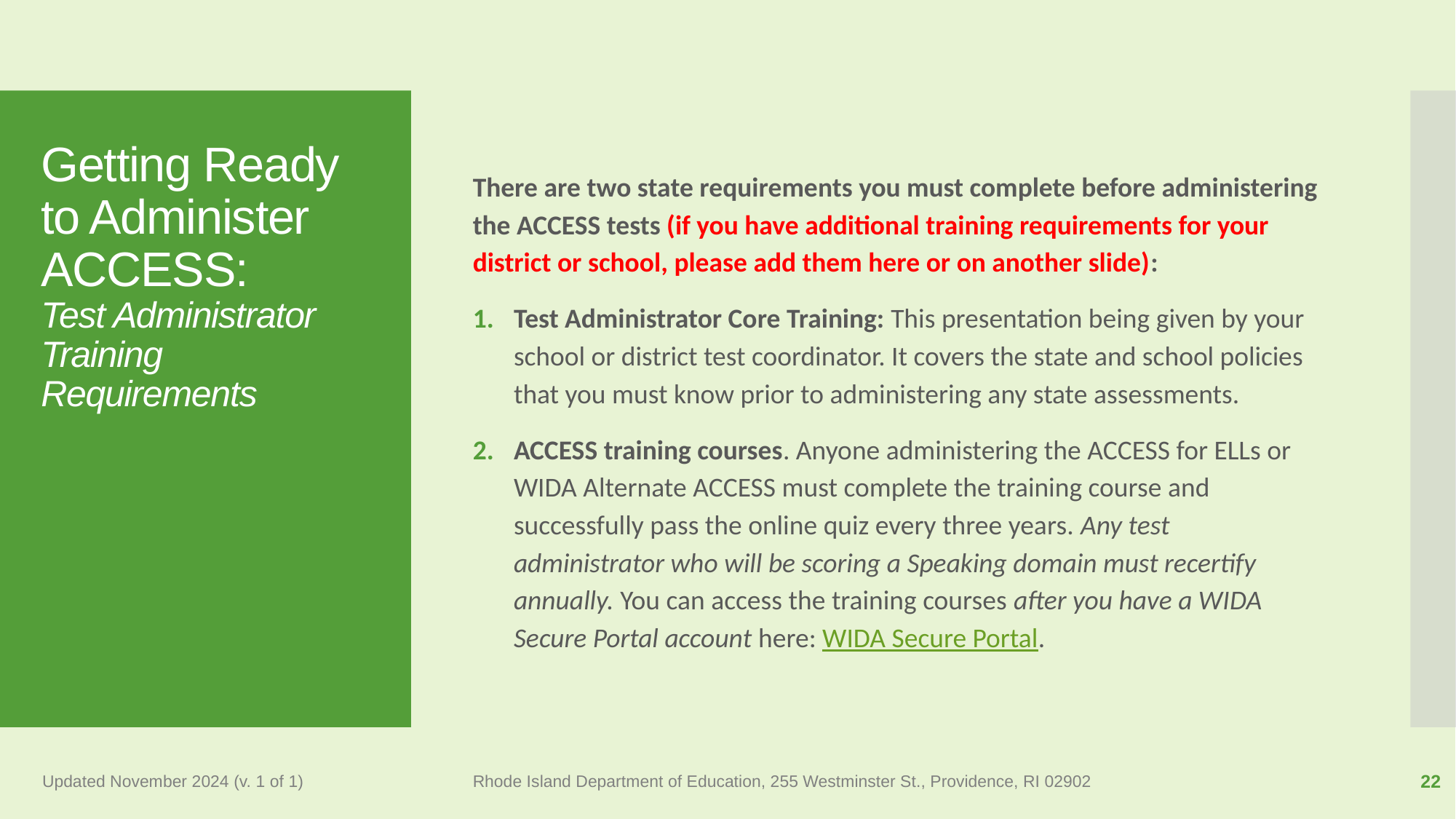

There are two state requirements you must complete before administering the ACCESS tests (if you have additional training requirements for your district or school, please add them here or on another slide):
Test Administrator Core Training: This presentation being given by your school or district test coordinator. It covers the state and school policies that you must know prior to administering any state assessments.
ACCESS training courses. Anyone administering the ACCESS for ELLs or WIDA Alternate ACCESS must complete the training course and successfully pass the online quiz every three years. Any test administrator who will be scoring a Speaking domain must recertify annually. You can access the training courses after you have a WIDA Secure Portal account here: WIDA Secure Portal.
# Getting Ready to Administer ACCESS: Test Administrator Training Requirements
Updated November 2024 (v. 1 of 1)
Rhode Island Department of Education, 255 Westminster St., Providence, RI 02902
22